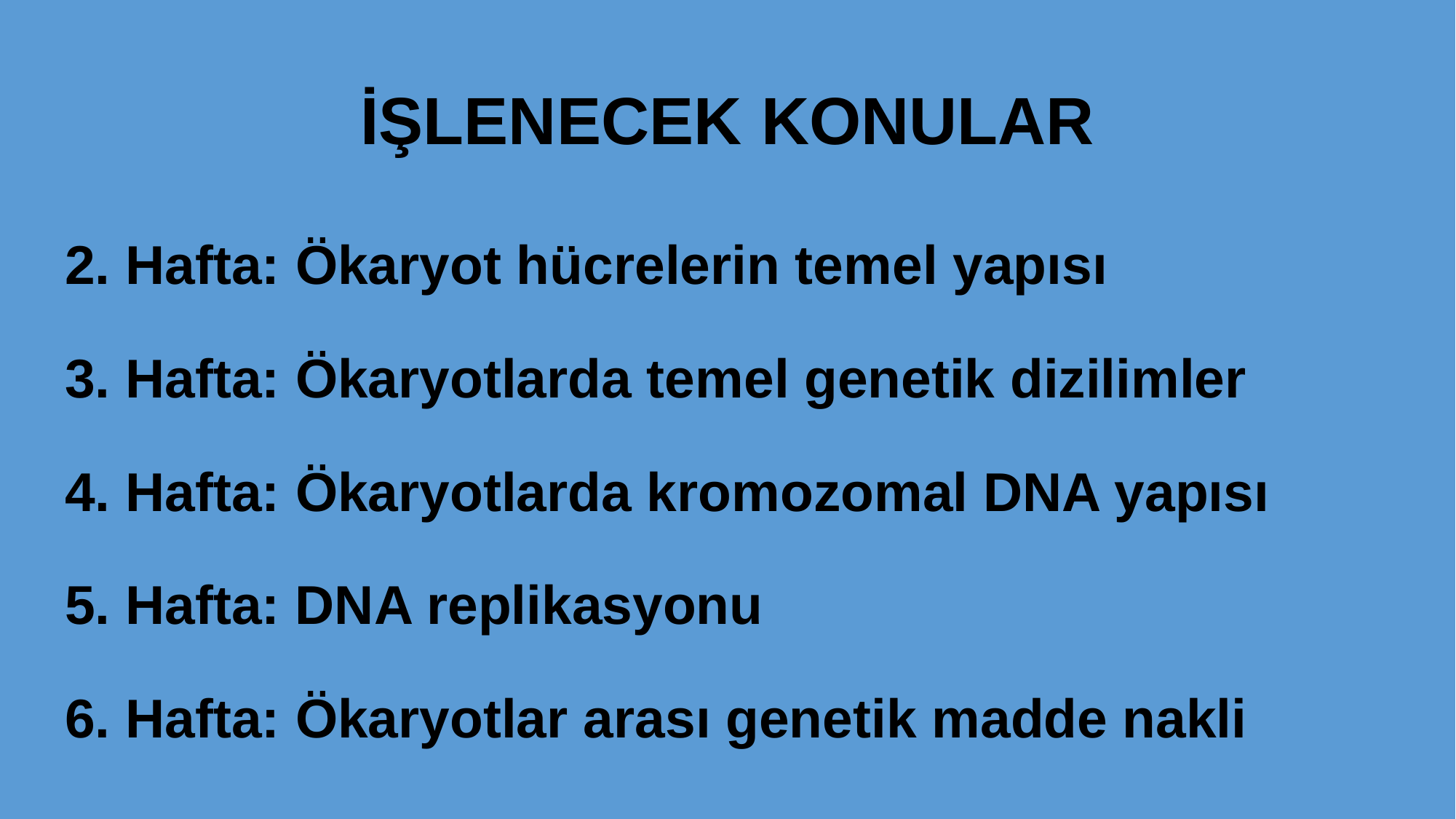

# İŞLENECEK KONULAR
2. Hafta: Ökaryot hücrelerin temel yapısı
3. Hafta: Ökaryotlarda temel genetik dizilimler
4. Hafta: Ökaryotlarda kromozomal DNA yapısı
5. Hafta: DNA replikasyonu
6. Hafta: Ökaryotlar arası genetik madde nakli